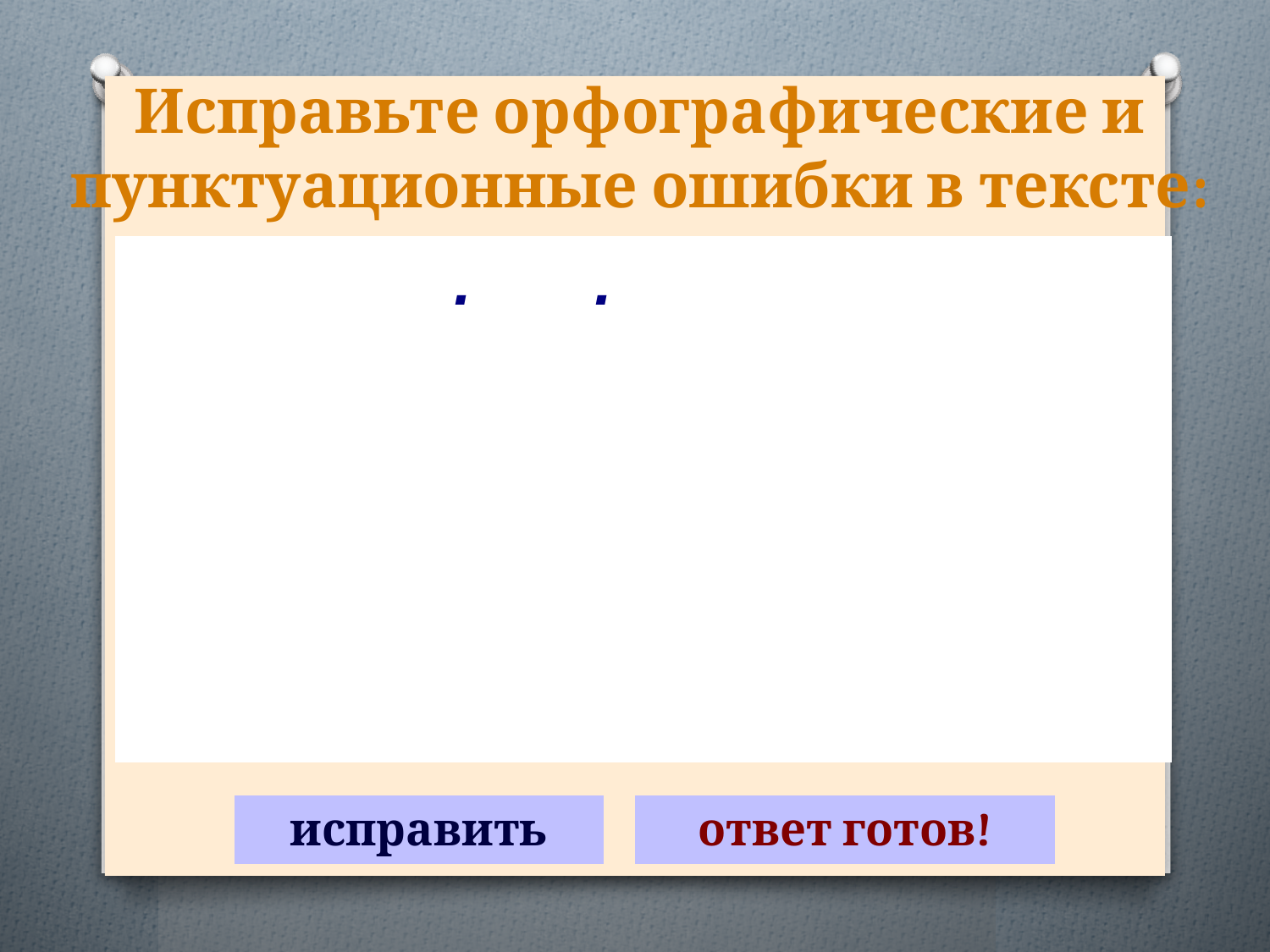

Исправьте орфографические и пунктуационные ошибки в тексте: